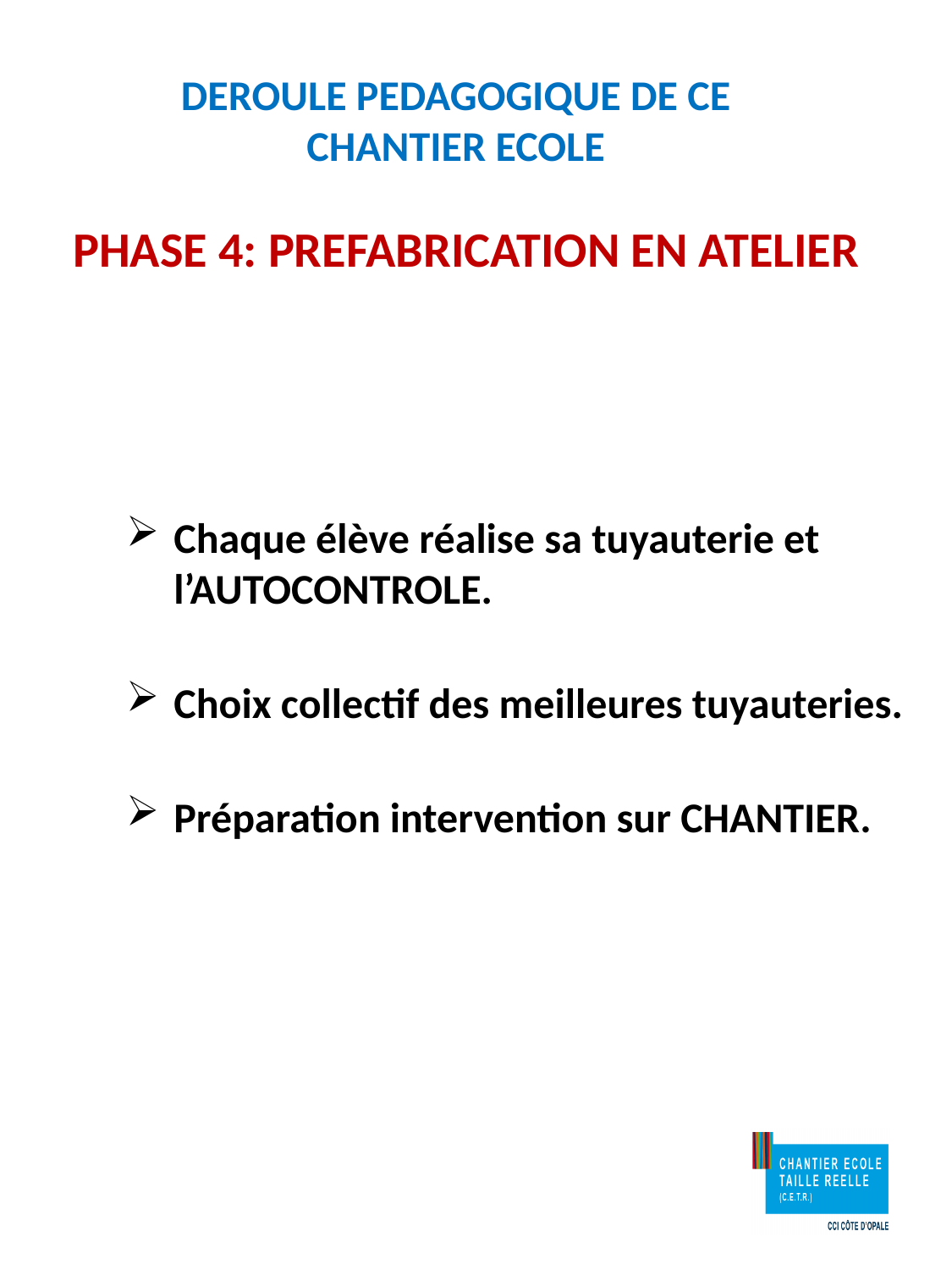

DEROULE PEDAGOGIQUE DE CE CHANTIER ECOLE
PHASE 4: PREFABRICATION EN ATELIER
Chaque élève réalise sa tuyauterie et l’AUTOCONTROLE.
Choix collectif des meilleures tuyauteries.
Préparation intervention sur CHANTIER.